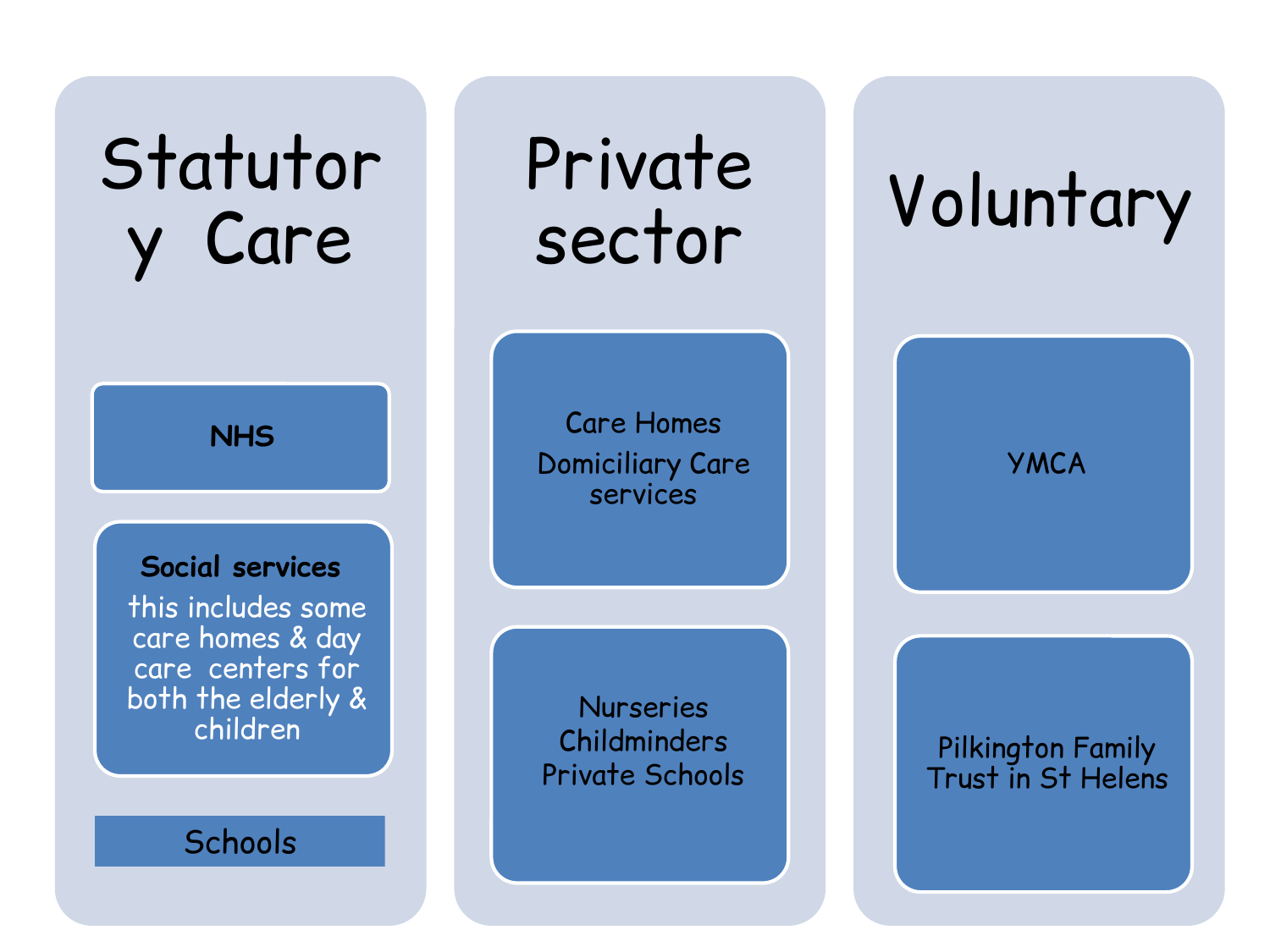

Statutory  Care
NHS
Social services
this includes some care homes & day care  centers for both the elderly & children
Private sector
Care Homes
Domiciliary Care services
Nurseries
Childminders
Private Schools

Voluntary
YMCA
Pilkington Family Trust in St Helens
Schools